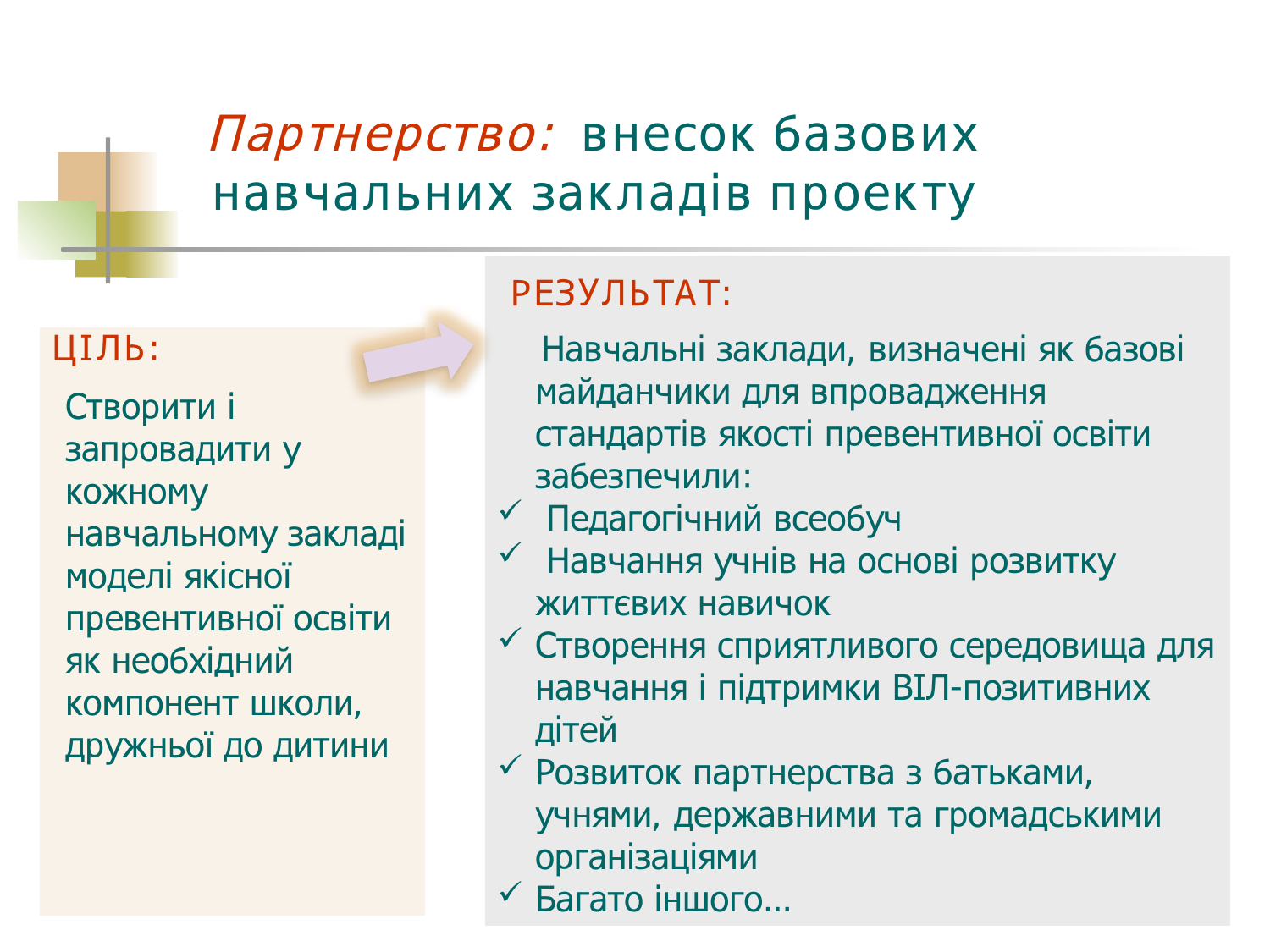

Партнерство:  внесок базових навчальних закладів проекту

РЕЗУЛЬТАТ:

    Навчальні заклади, визначені як базові майданчики для впровадження  стандартів якості превентивної освіти забезпечили:
 Педагогічний всеобуч
 Навчання учнів на основі розвитку життєвих навичок
Створення сприятливого середовища для навчання і підтримки ВІЛ-позитивних дітей
Розвиток партнерства з батьками, учнями, державними та громадськими організаціями
Багато іншого…

ЦІЛЬ:

Створити і запровадити у кожному навчальному закладі моделі якісної превентивної освіти як необхідний компонент школи, дружньої до дитини